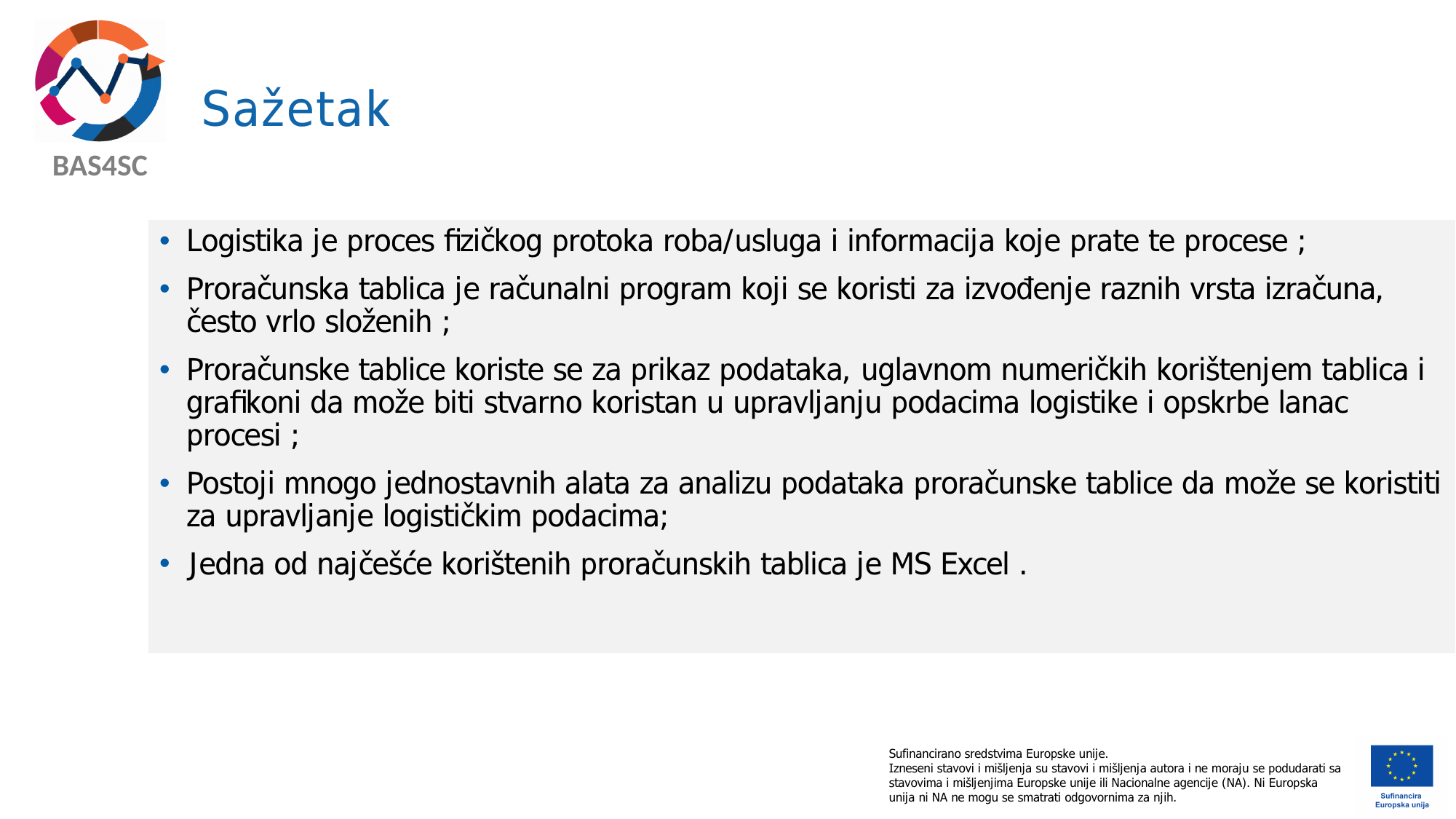

# Sažetak
Logistika je proces fizičkog protoka roba/usluga i informacija koje prate te procese ;
Proračunska tablica je računalni program koji se koristi za izvođenje raznih vrsta izračuna, često vrlo složenih ;
Proračunske tablice koriste se za prikaz podataka, uglavnom numeričkih korištenjem tablica i grafikoni da može biti stvarno koristan u upravljanju podacima logistike i opskrbe lanac procesi ;
Postoji mnogo jednostavnih alata za analizu podataka proračunske tablice da može se koristiti za upravljanje logističkim podacima;
Jedna od najčešće korištenih proračunskih tablica je MS Excel .